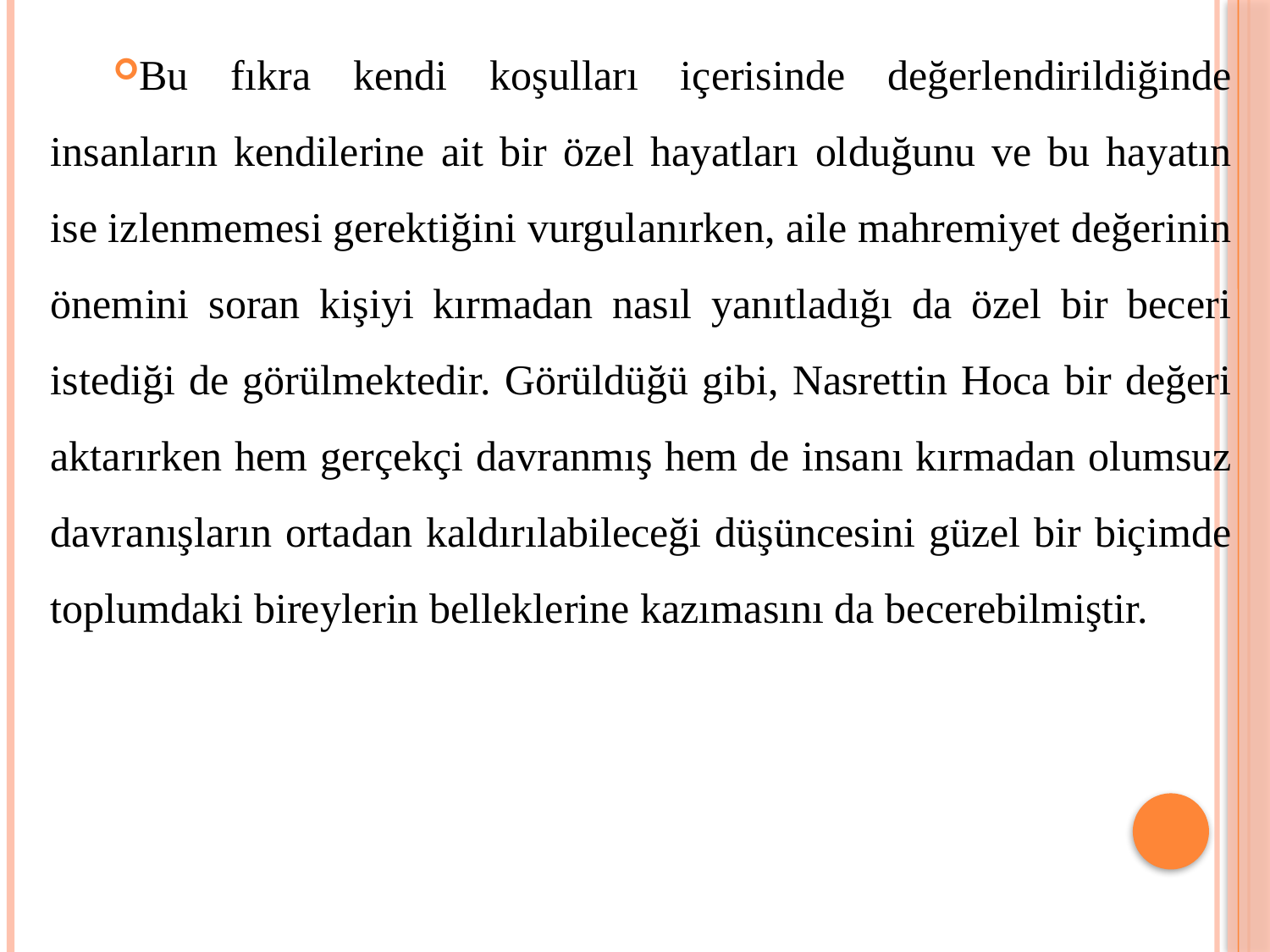

Bu fıkra kendi koşulları içerisinde değerlendirildiğinde insanların kendilerine ait bir özel hayatları olduğunu ve bu hayatın ise izlenmemesi gerektiğini vurgulanırken, aile mahremiyet değerinin önemini soran kişiyi kırmadan nasıl yanıtladığı da özel bir beceri istediği de görülmektedir. Görüldüğü gibi, Nasrettin Hoca bir değeri aktarırken hem gerçekçi davranmış hem de insanı kırmadan olumsuz davranışların ortadan kaldırılabileceği düşüncesini güzel bir biçimde toplumdaki bireylerin belleklerine kazımasını da becerebilmiştir.